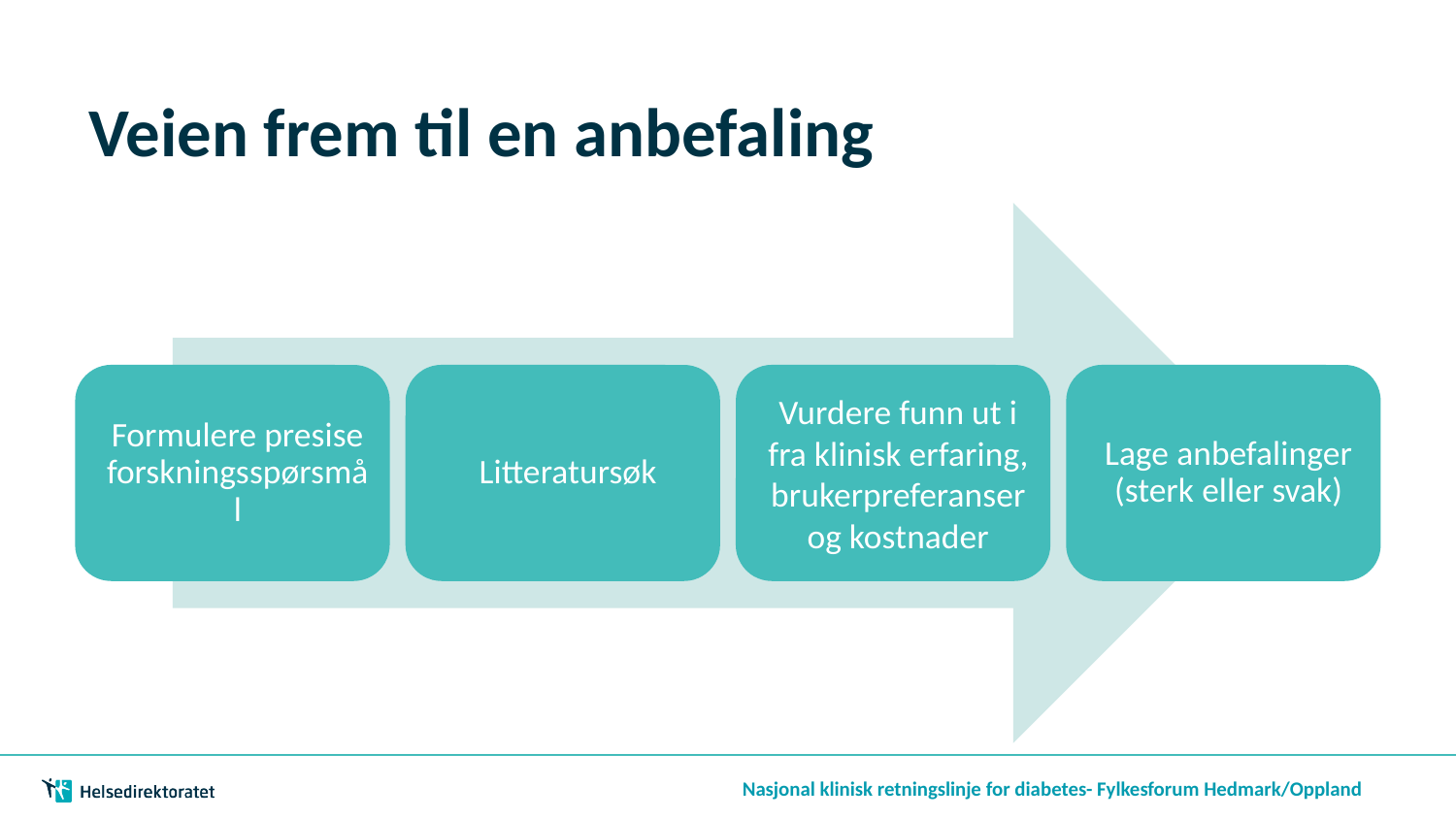

# Veien frem til en anbefaling
Formulere presise forskningsspørsmål
Litteratursøk
Vurdere funn ut i fra klinisk erfaring, brukerpreferanser og kostnader
Lage anbefalinger
(sterk eller svak)
Nasjonal klinisk retningslinje for diabetes- Fylkesforum Hedmark/Oppland